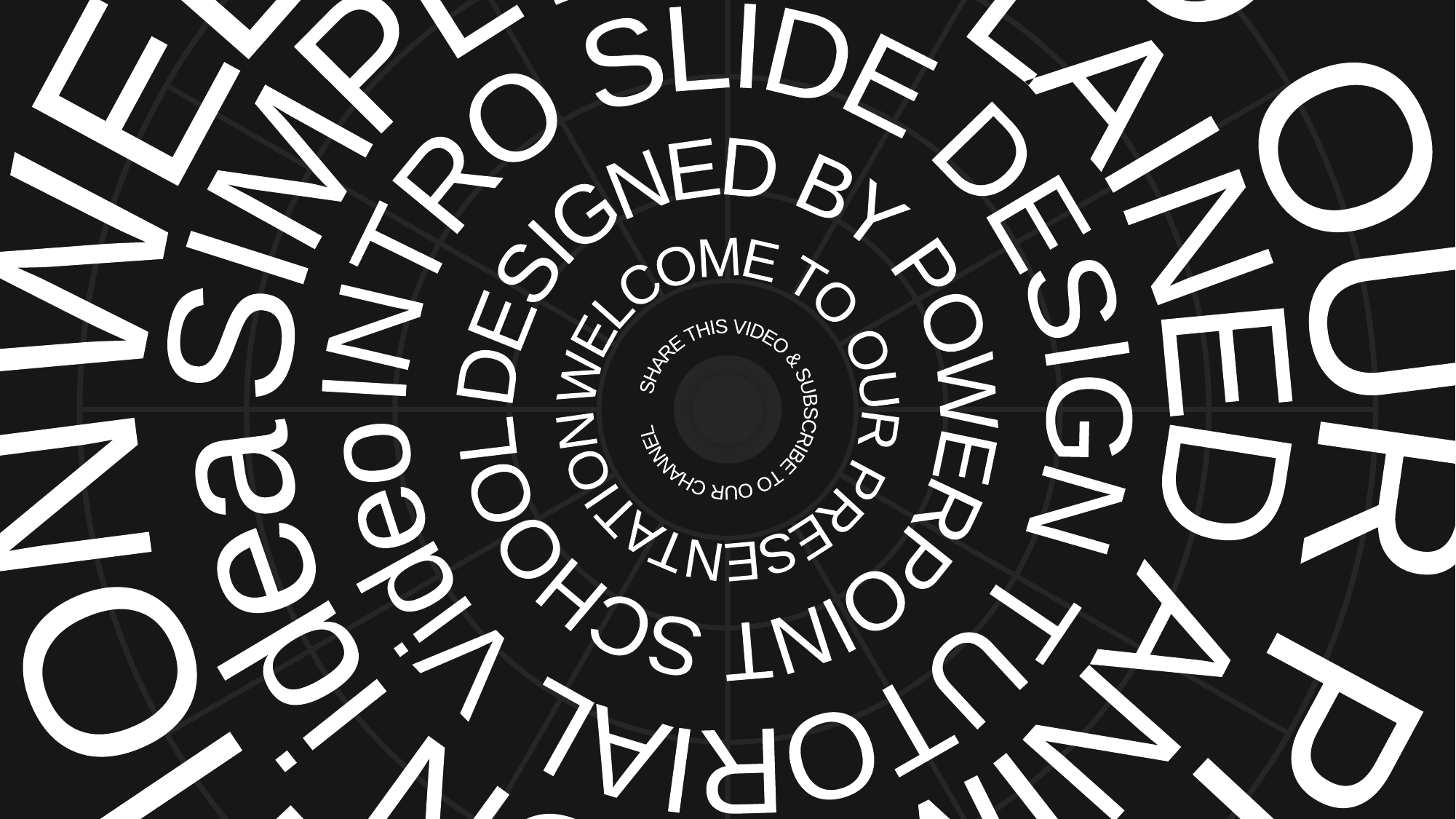

WELCOME TO OUR PRESENTATION

SIMPLY EXPLAINED ANIMATION idea

INTRO SLIDE DESIGN TUTORIAL Video

DESIGNED BY POWERPOINT SCHOOL

WELCOME TO OUR PRESENTATION

SHARE THIS VIDEO & SUBSCRIBE TO OUR CHANNEL